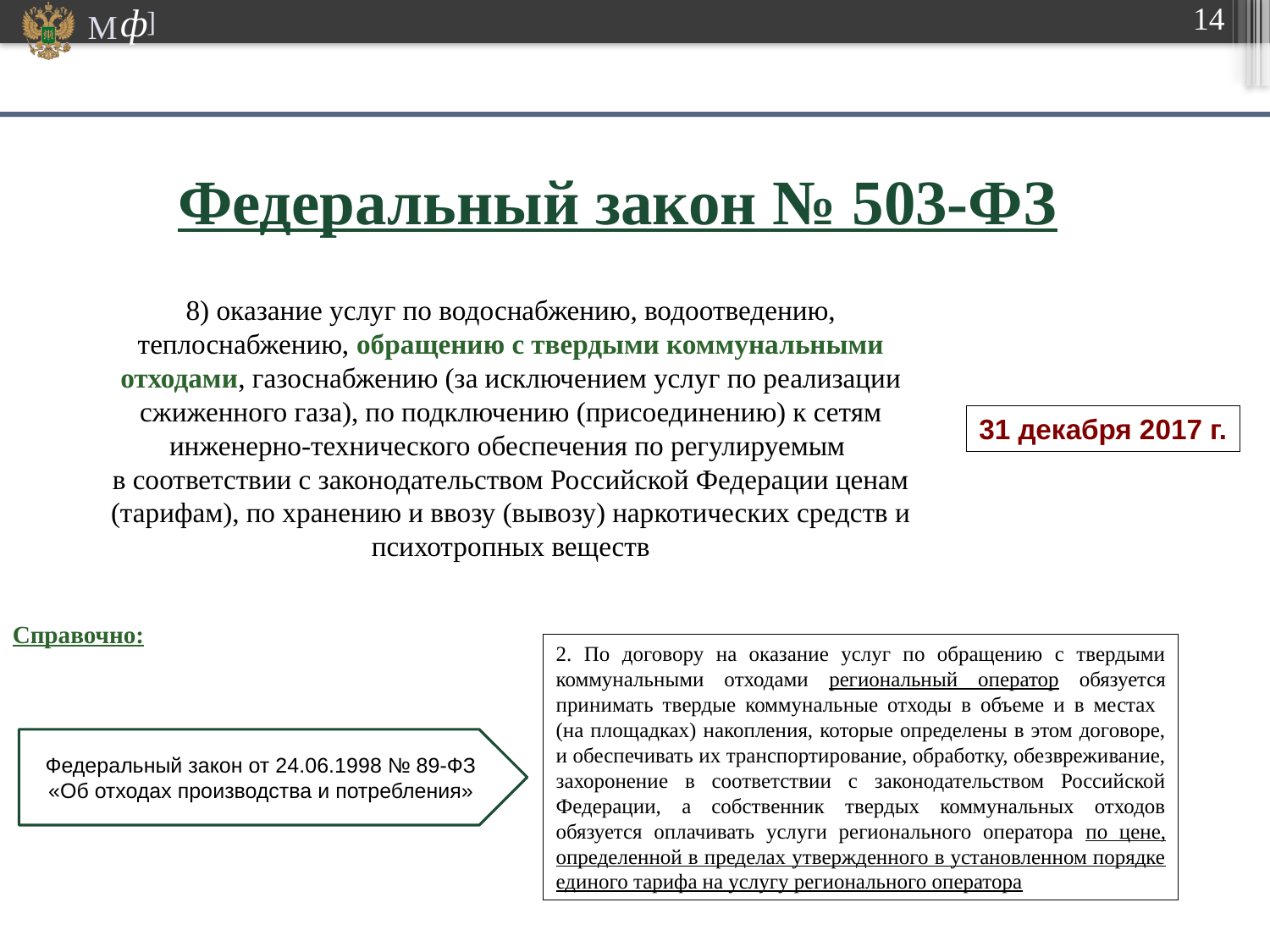

Федеральный закон № 503-ФЗ
8) оказание услуг по водоснабжению, водоотведению, теплоснабжению, обращению с твердыми коммунальными отходами, газоснабжению (за исключением услуг по реализации сжиженного газа), по подключению (присоединению) к сетям инженерно-технического обеспечения по регулируемым
в соответствии с законодательством Российской Федерации ценам (тарифам), по хранению и ввозу (вывозу) наркотических средств и психотропных веществ
31 декабря 2017 г.
Справочно:
2. По договору на оказание услуг по обращению с твердыми коммунальными отходами региональный оператор обязуется принимать твердые коммунальные отходы в объеме и в местах
(на площадках) накопления, которые определены в этом договоре, и обеспечивать их транспортирование, обработку, обезвреживание, захоронение в соответствии с законодательством Российской Федерации, а собственник твердых коммунальных отходов обязуется оплачивать услуги регионального оператора по цене, определенной в пределах утвержденного в установленном порядке единого тарифа на услугу регионального оператора

Федеральный закон от 24.06.1998 № 89-ФЗ «Об отходах производства и потребления»